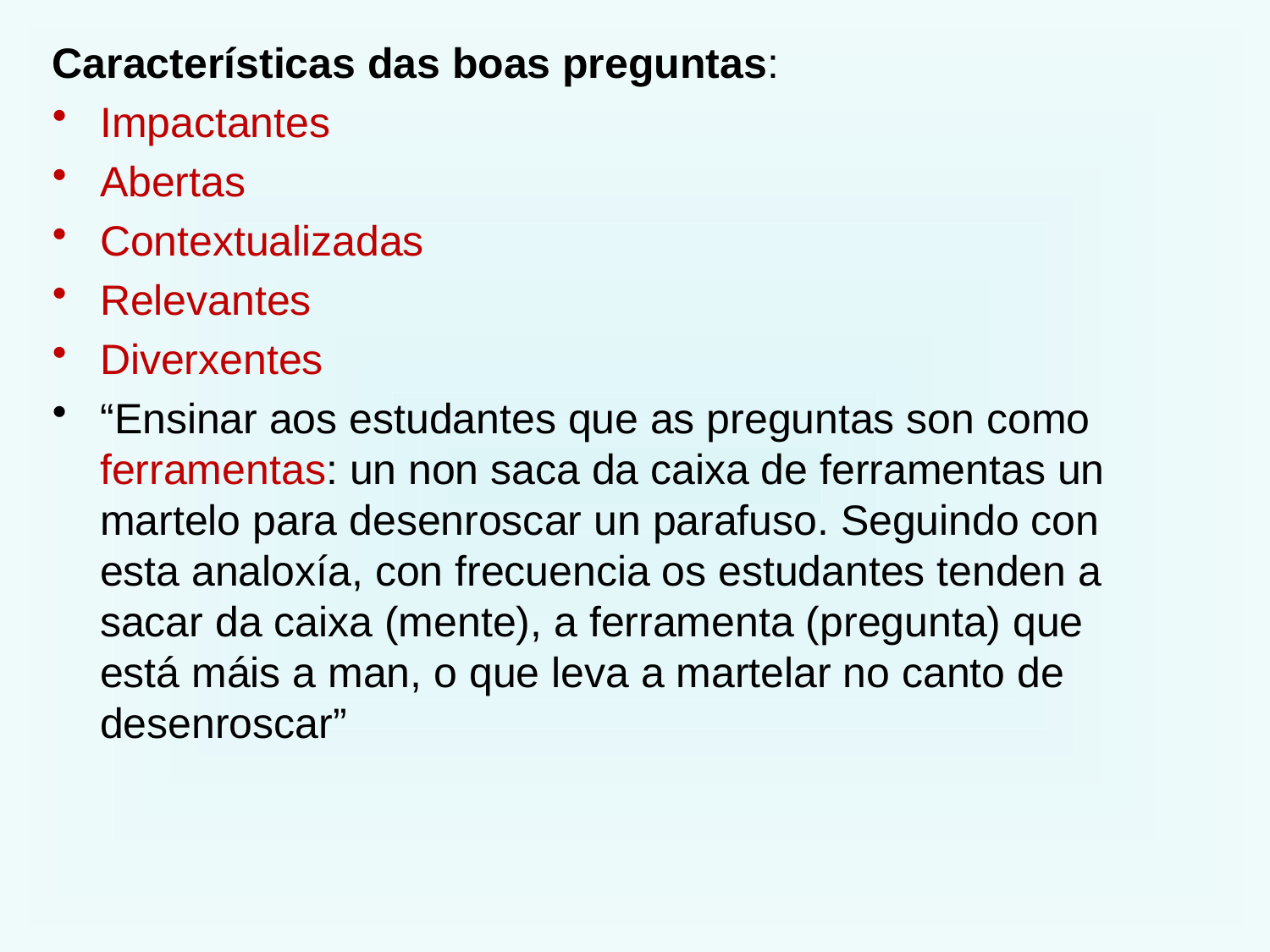

Características das boas preguntas:
Impactantes
Abertas
Contextualizadas
Relevantes
Diverxentes
“Ensinar aos estudantes que as preguntas son como ferramentas: un non saca da caixa de ferramentas un martelo para desenroscar un parafuso. Seguindo con esta analoxía, con frecuencia os estudantes tenden a sacar da caixa (mente), a ferramenta (pregunta) que está máis a man, o que leva a martelar no canto de desenroscar”